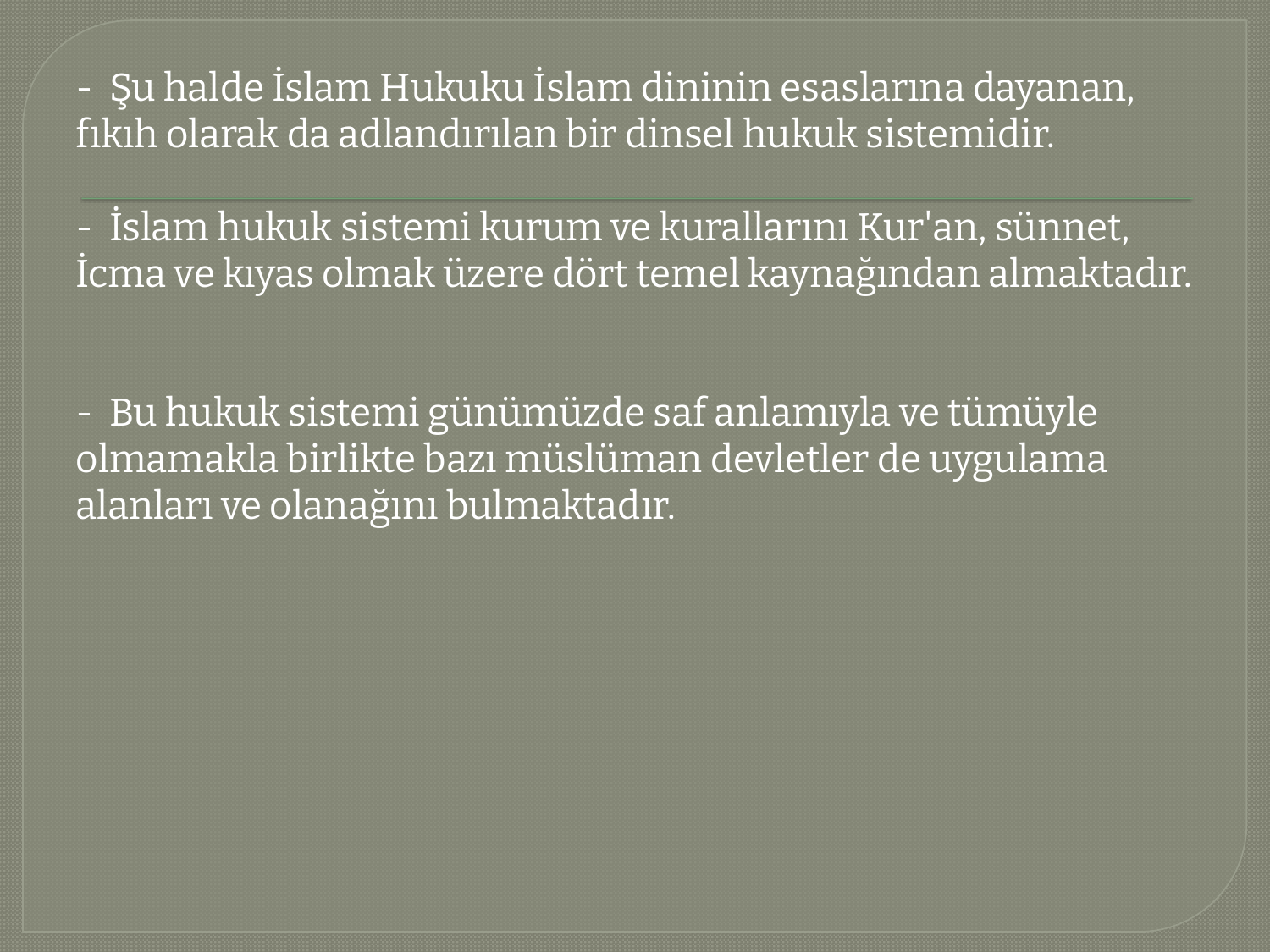

-  Şu halde İslam Hukuku İslam dininin esaslarına dayanan, fıkıh olarak da adlandırılan bir dinsel hukuk sistemidir.

-  İslam hukuk sistemi kurum ve kurallarını Kur'an, sünnet, İcma ve kıyas olmak üzere dört temel kaynağından almaktadır.

-  Bu hukuk sistemi günümüzde saf anlamıyla ve tümüyle olmamakla birlikte bazı müslüman devletler de uygulama alanları ve olanağını bulmaktadır.